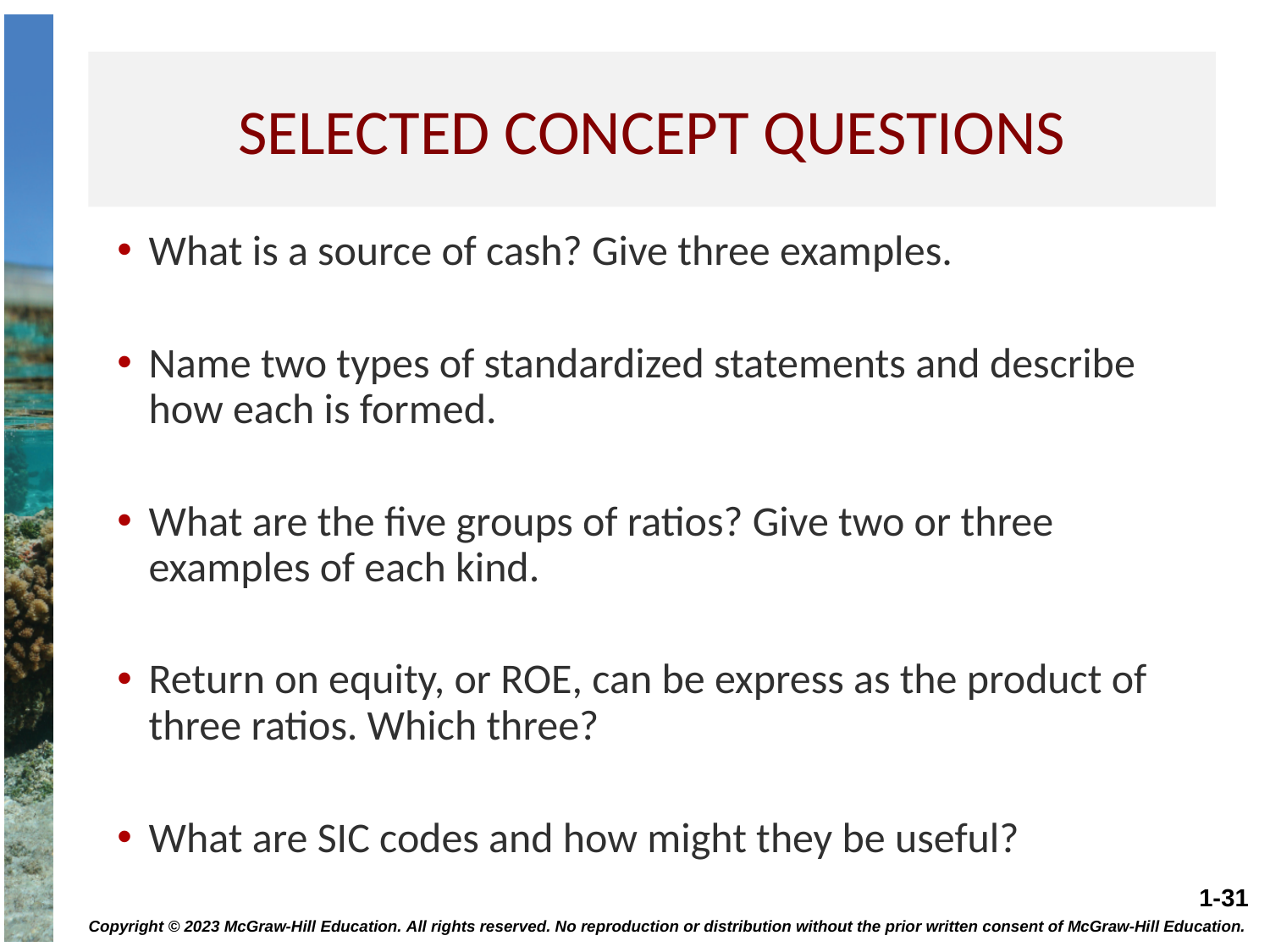

# Selected concept questions
What is a source of cash? Give three examples.

Name two types of standardized statements and describe how each is formed.

What are the five groups of ratios? Give two or three examples of each kind.

Return on equity, or ROE, can be express as the product of three ratios. Which three?

What are SIC codes and how might they be useful?
Copyright © 2023 McGraw-Hill Education. All rights reserved. No reproduction or distribution without the prior written consent of McGraw-Hill Education.